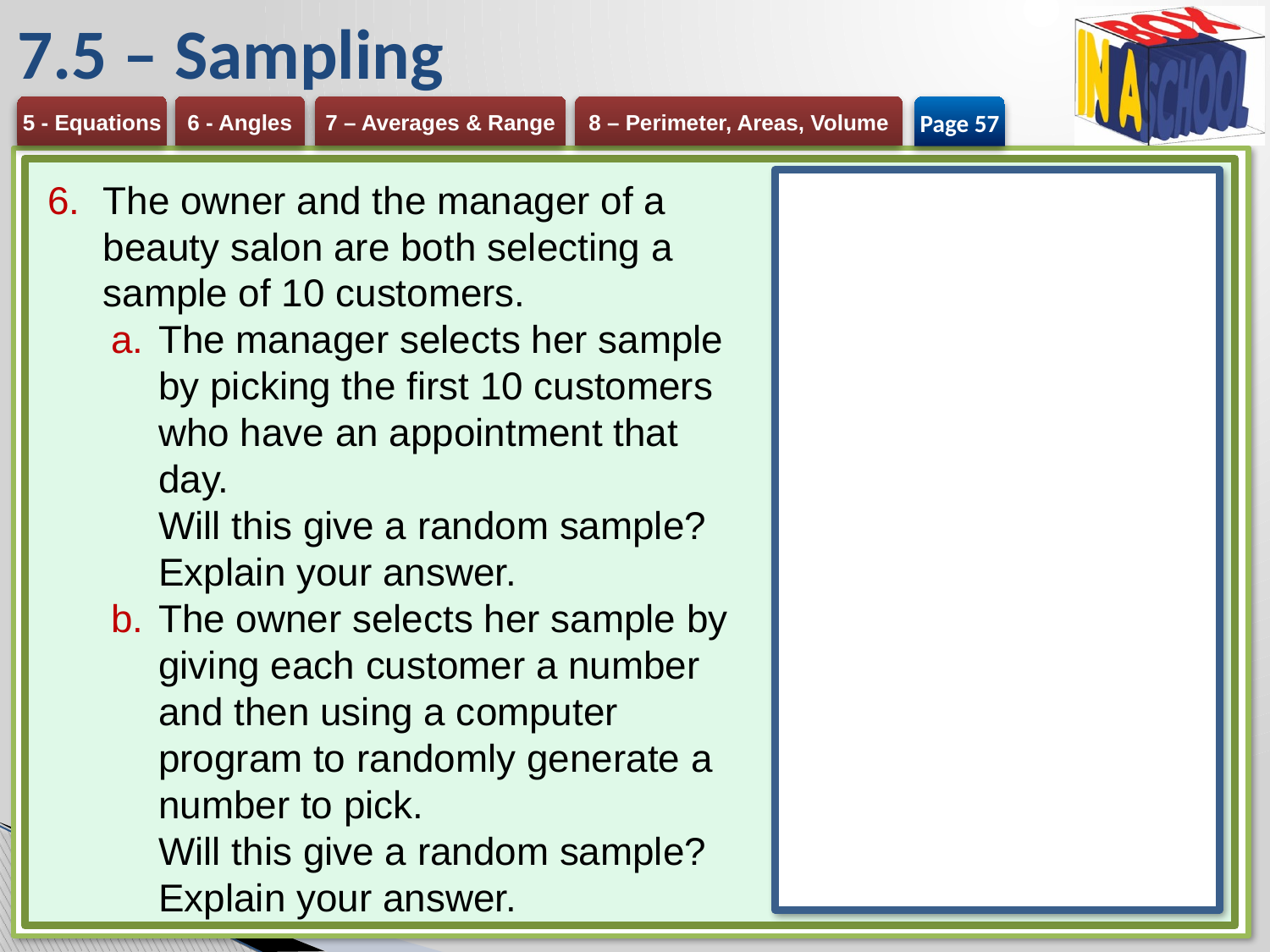

# 7.5 – Sampling
Page 57
The owner and the manager of a beauty salon are both selecting a sample of 10 customers.
The manager selects her sample by picking the first 10 customers who have an appointment that day.
Will this give a random sample?
Explain your answer.
The owner selects her sample by giving each customer a number and then using a computer program to randomly generate a number to pick.
Will this give a random sample?
Explain your answer.